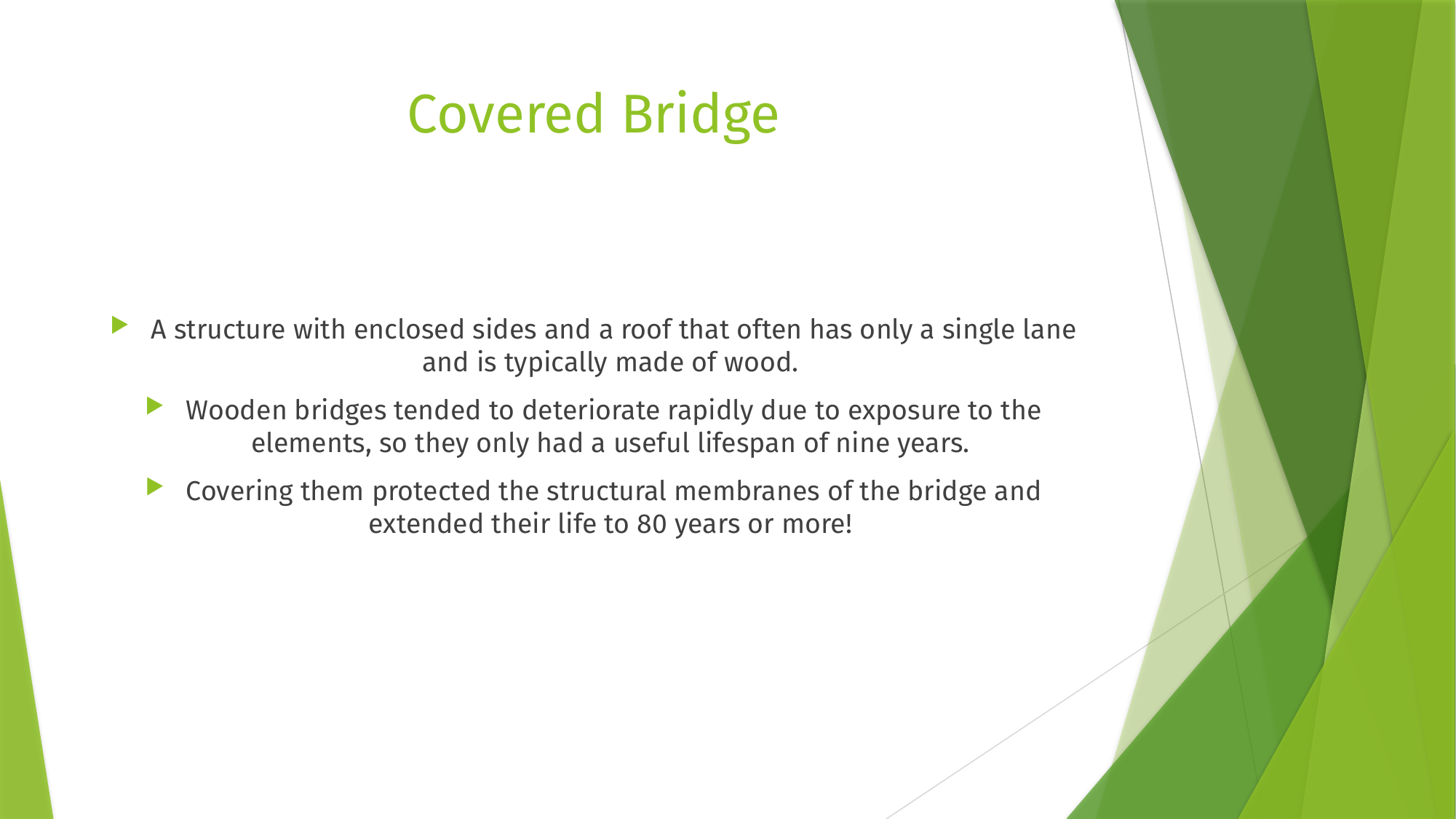

# Covered Bridge

A structure with enclosed sides and a roof that often has only a single lane and is typically made of wood.
Wooden bridges tended to deteriorate rapidly due to exposure to the elements, so they only had a useful lifespan of nine years.
Covering them protected the structural membranes of the bridge and extended their life to 80 years or more!